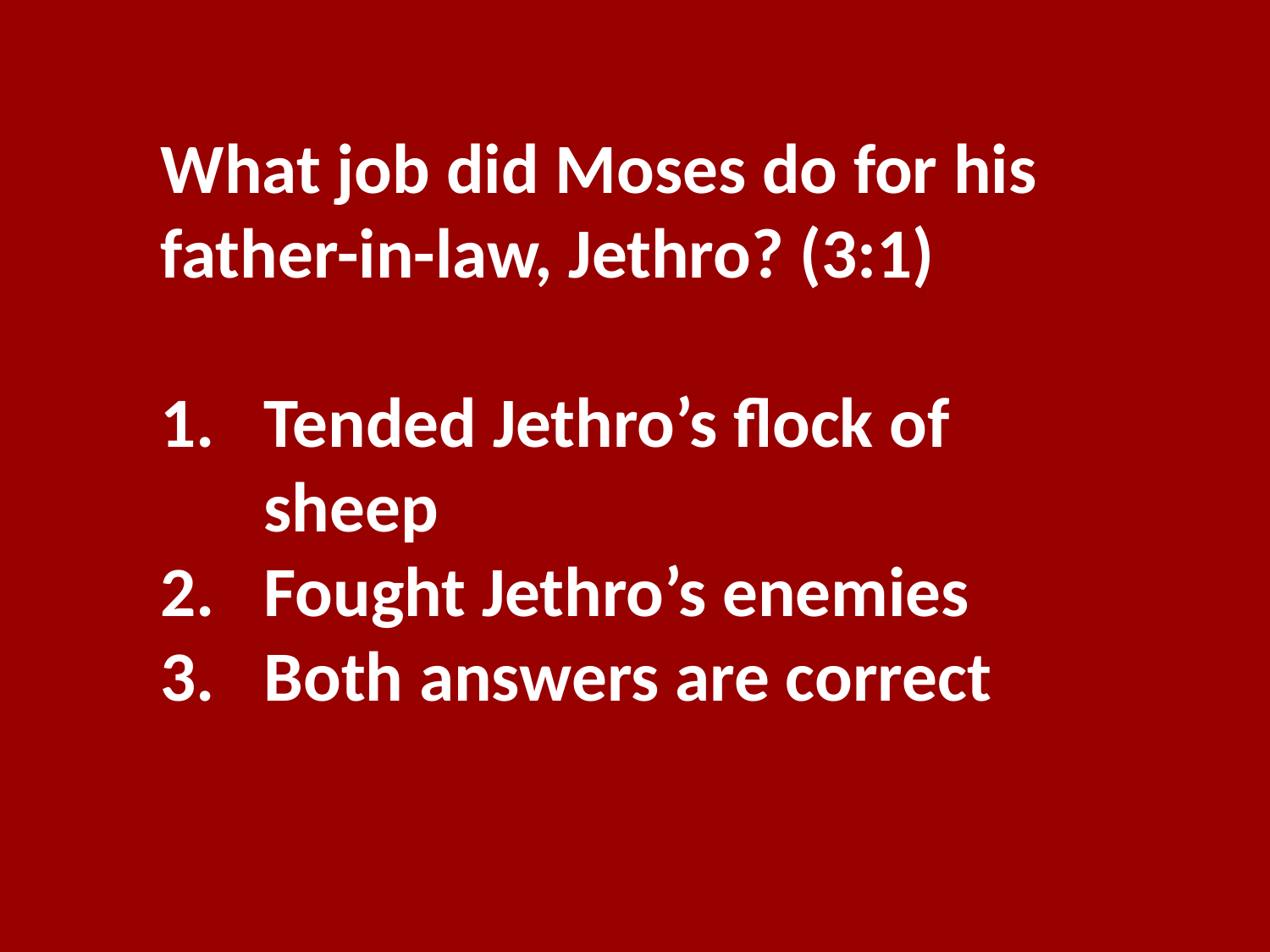

What job did Moses do for his father-in-law, Jethro? (3:1)

Tended Jethro’s flock of sheep
Fought Jethro’s enemies
Both answers are correct